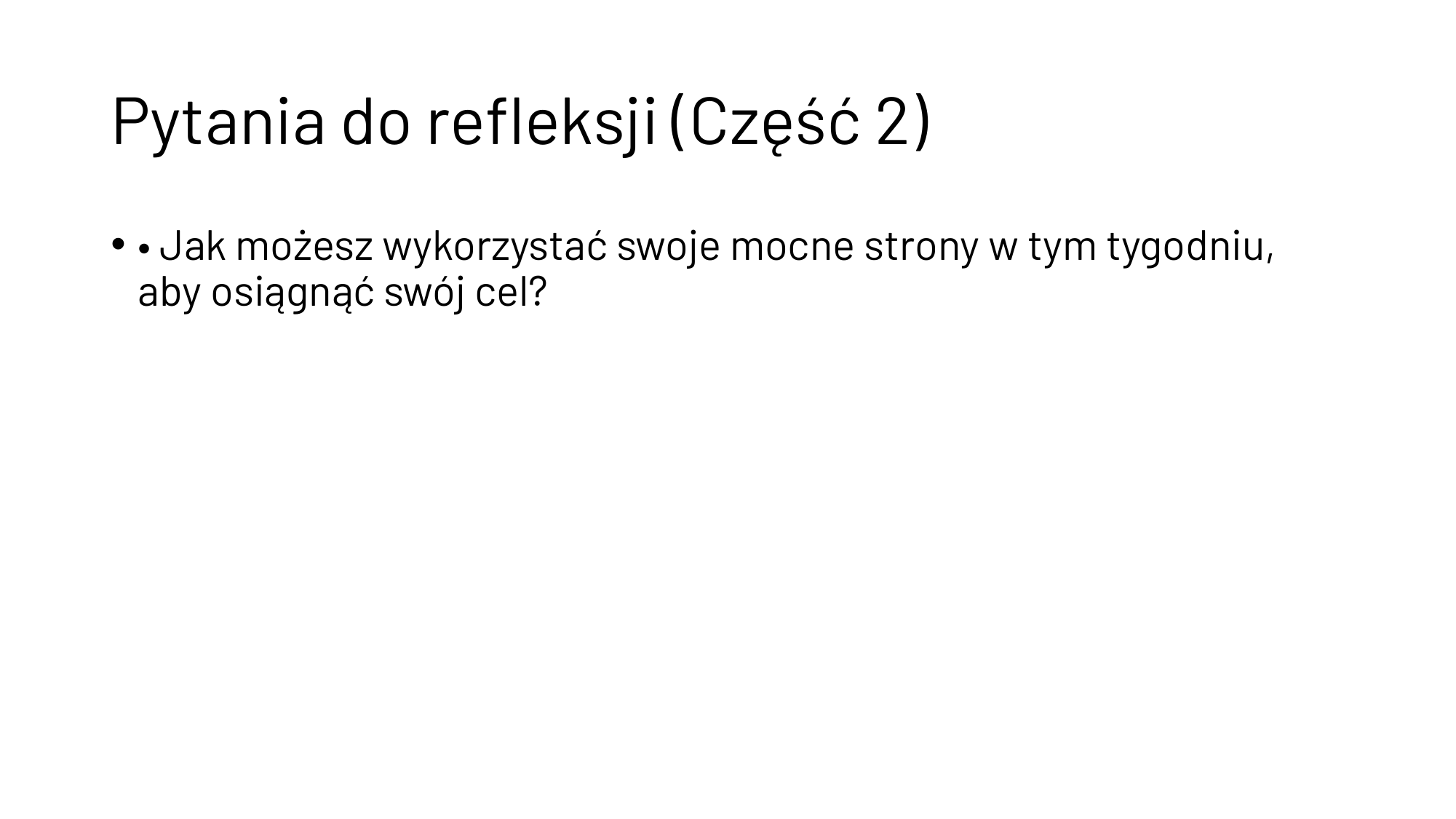

# Pytania do refleksji (Część 2)
• Jak możesz wykorzystać swoje mocne strony w tym tygodniu, aby osiągnąć swój cel?